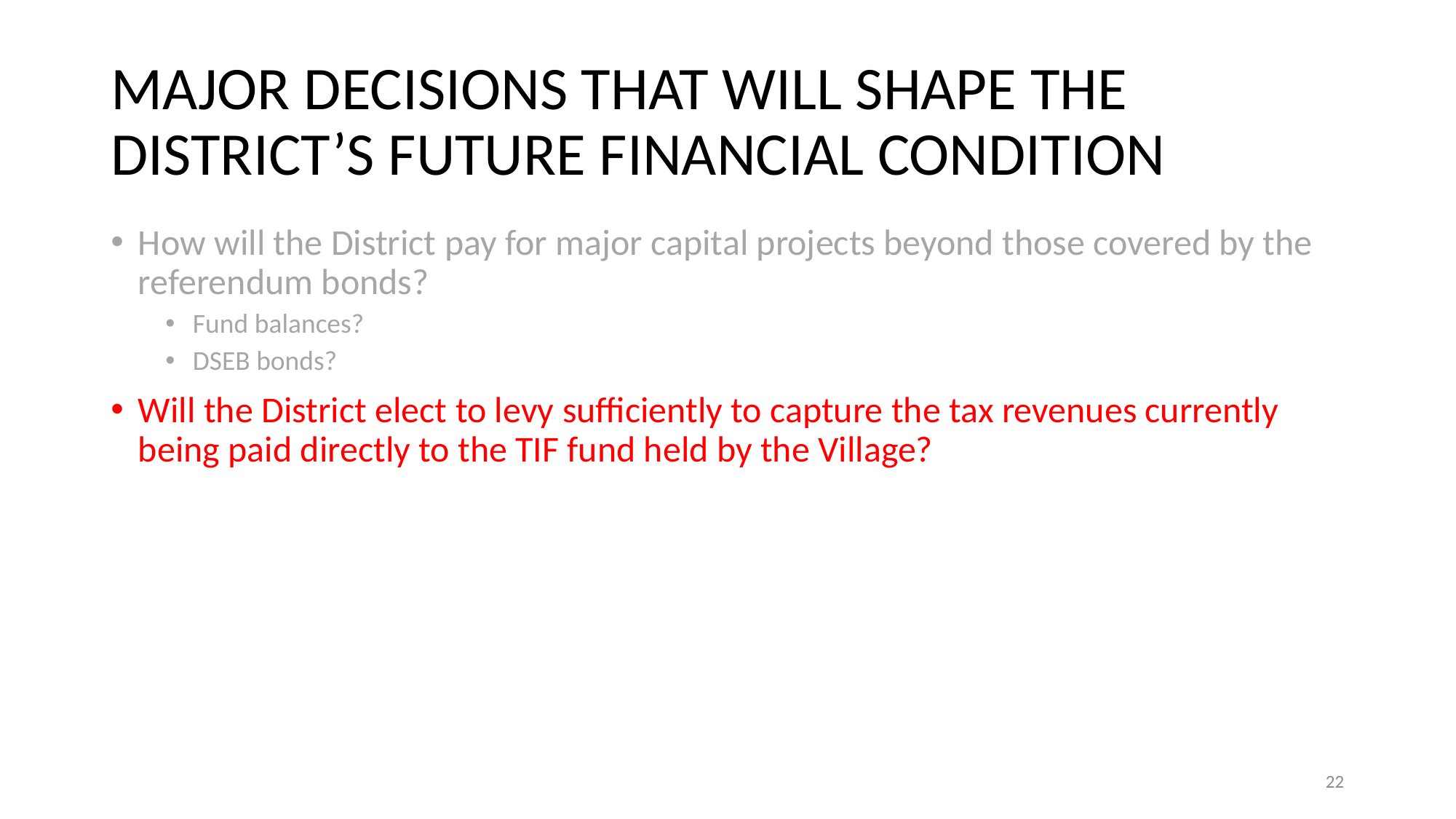

# Major Decisions that will Shape the District’s Future Financial Condition
How will the District pay for major capital projects beyond those covered by the referendum bonds?
Fund balances?
DSEB bonds?
Will the District elect to levy sufficiently to capture the tax revenues currently being paid directly to the TIF fund held by the Village?
22